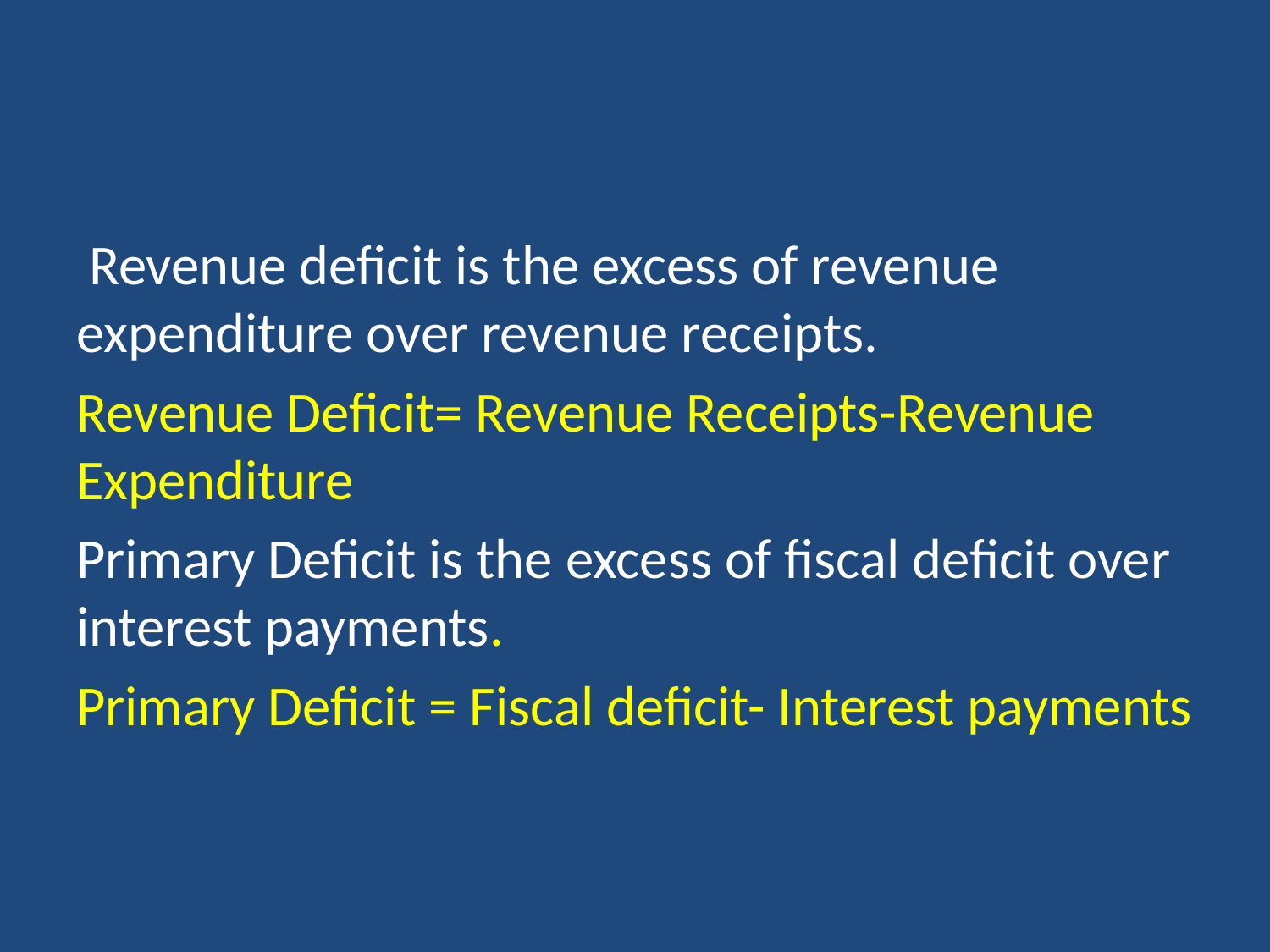

#
 Revenue deficit is the excess of revenue expenditure over revenue receipts.
Revenue Deficit= Revenue Receipts-Revenue Expenditure
Primary Deficit is the excess of fiscal deficit over interest payments.
Primary Deficit = Fiscal deficit- Interest payments